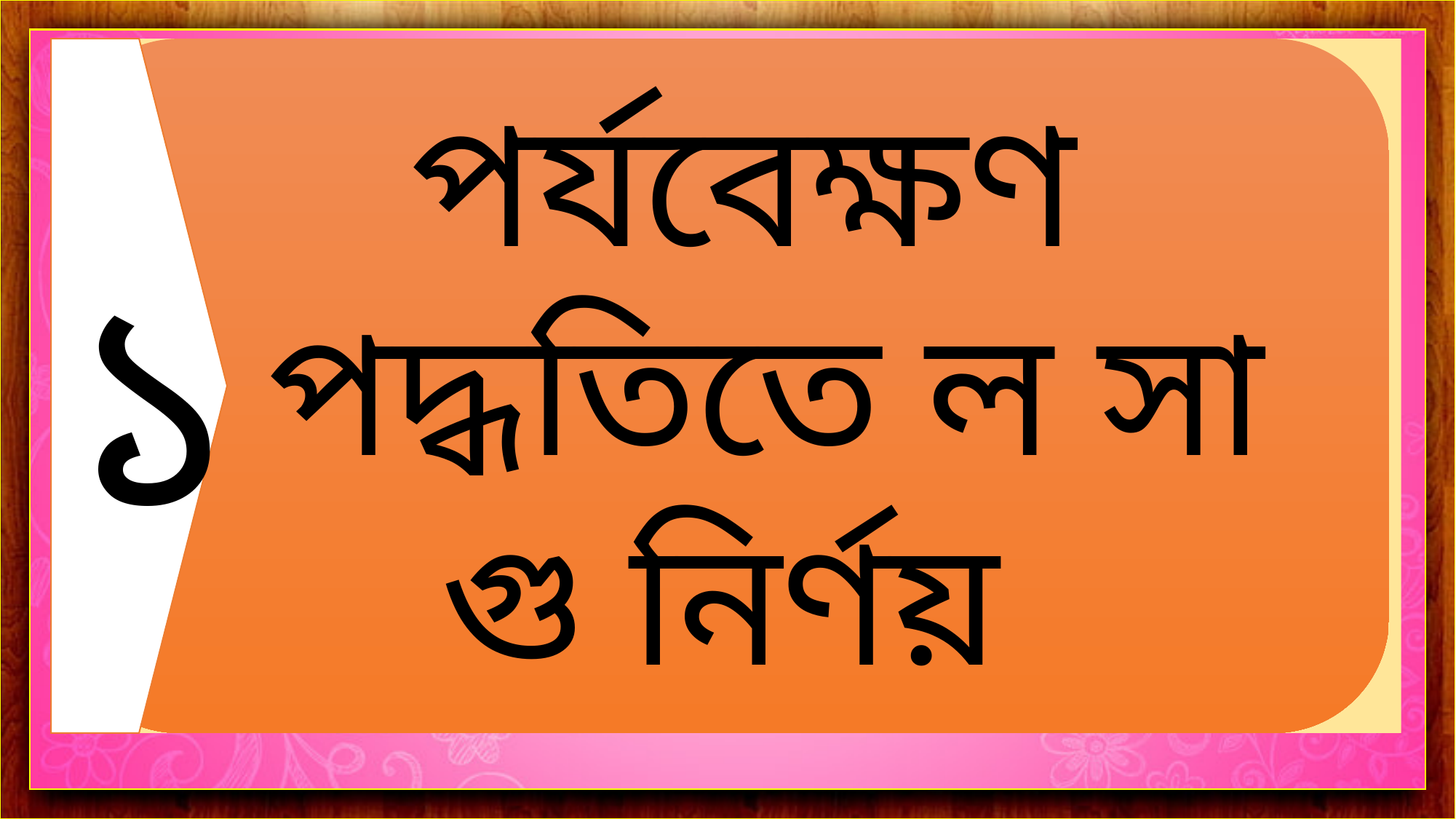

পর্যবেক্ষণ
 পদ্ধতিতে ল সা গু নির্ণয়
১